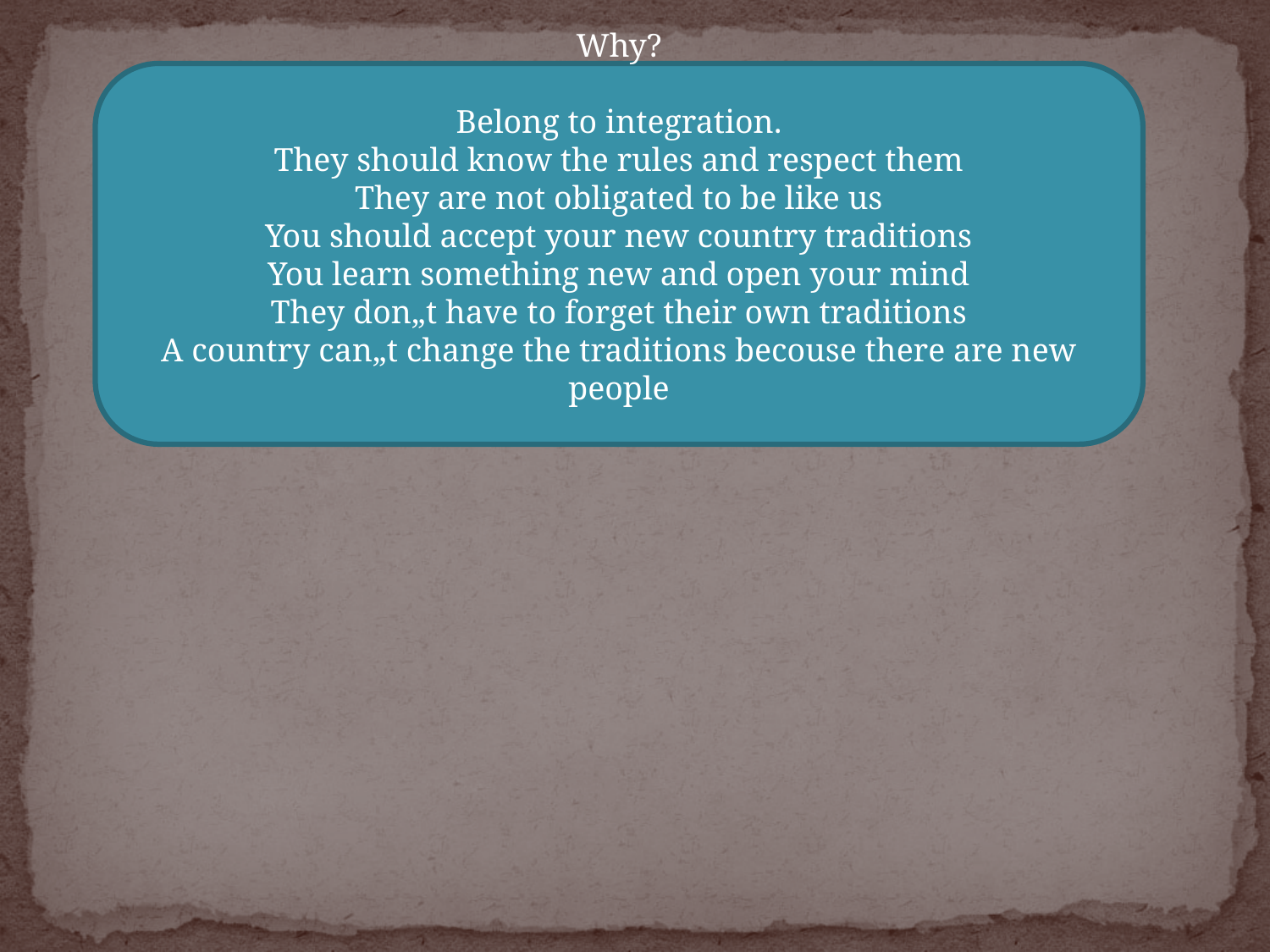

Why?

Belong to integration.
They should know the rules and respect them
They are not obligated to be like us
You should accept your new country traditions
You learn something new and open your mind
They don„t have to forget their own traditions
A country can„t change the traditions becouse there are new people